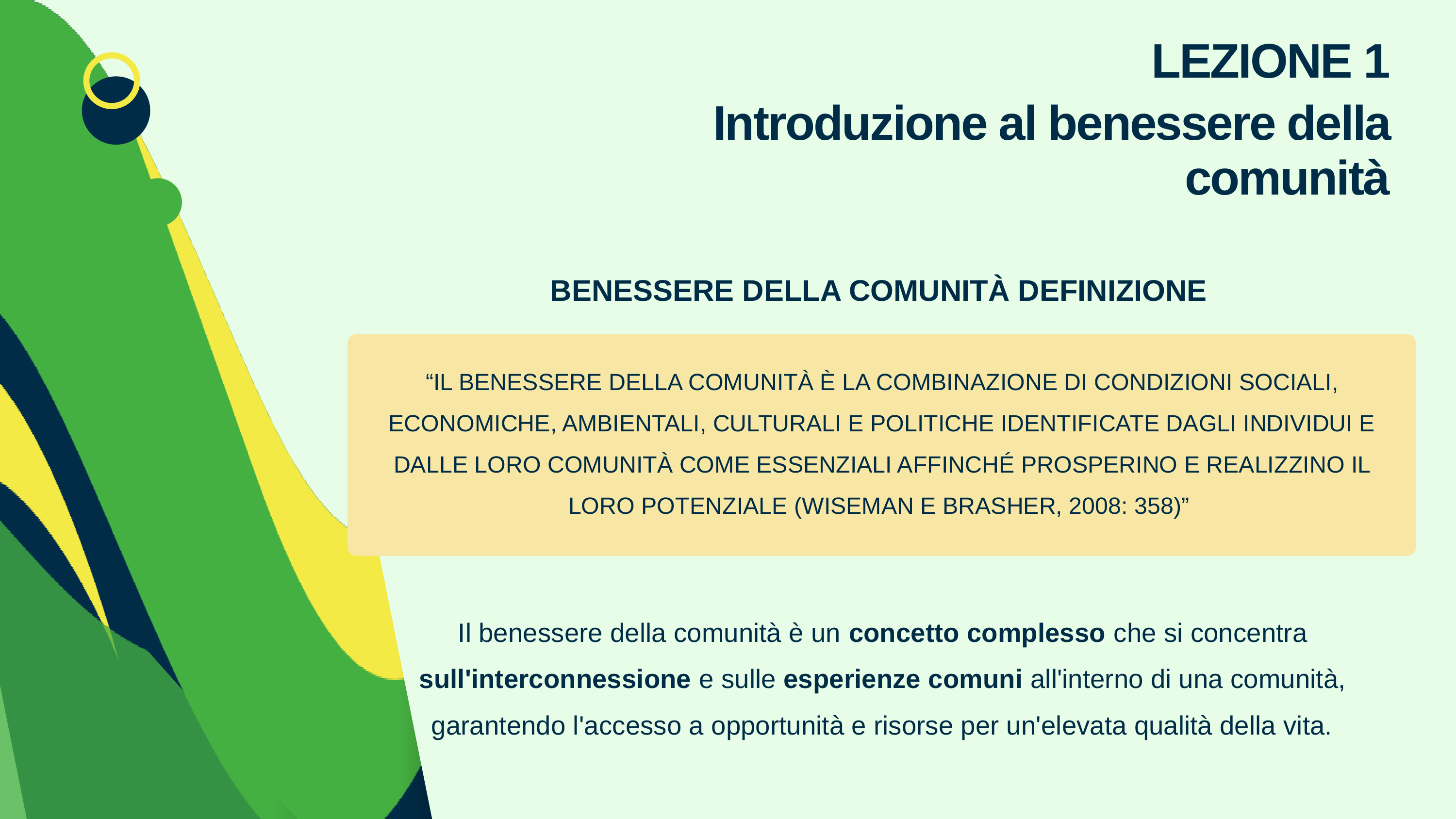

LEZIONE 1

Introduzione al benessere della comunità

BENESSERE DELLA COMUNITÀ DEFINIZIONE

“IL BENESSERE DELLA COMUNITÀ È LA COMBINAZIONE DI CONDIZIONI SOCIALI, ECONOMICHE, AMBIENTALI, CULTURALI E POLITICHE IDENTIFICATE DAGLI INDIVIDUI E DALLE LORO COMUNITÀ COME ESSENZIALI AFFINCHÉ PROSPERINO E REALIZZINO IL LORO POTENZIALE (WISEMAN E BRASHER, 2008: 358)”

Il benessere della comunità è un concetto complesso che si concentra sull'interconnessione e sulle esperienze comuni all'interno di una comunità, garantendo l'accesso a opportunità e risorse per un'elevata qualità della vita.